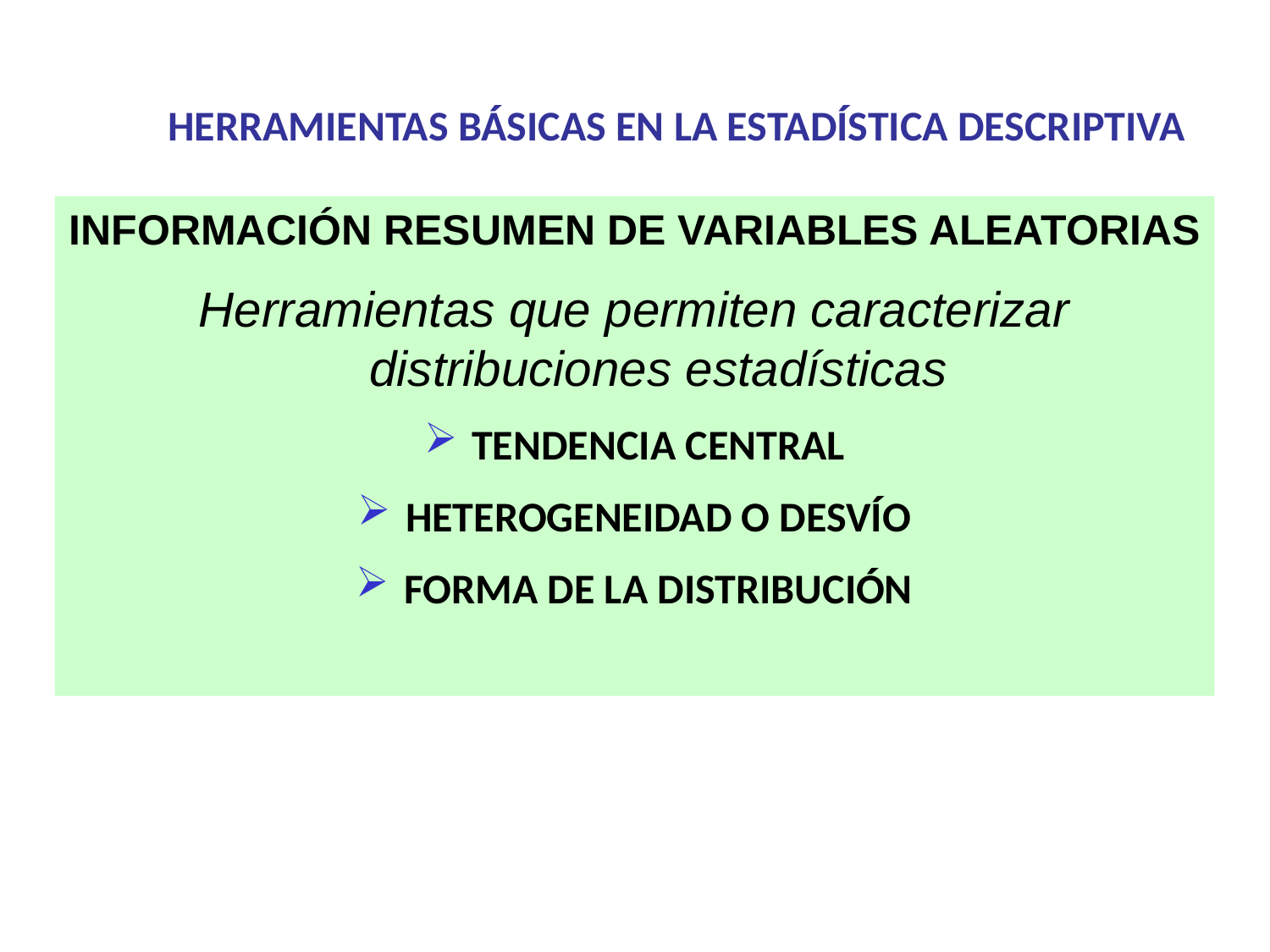

# HERRAMIENTAS BÁSICAS EN LA ESTADÍSTICA DESCRIPTIVA
INFORMACIÓN RESUMEN DE VARIABLES ALEATORIAS
Herramientas que permiten caracterizar distribuciones estadísticas
TENDENCIA CENTRAL
HETEROGENEIDAD O DESVÍO
FORMA DE LA DISTRIBUCIÓN